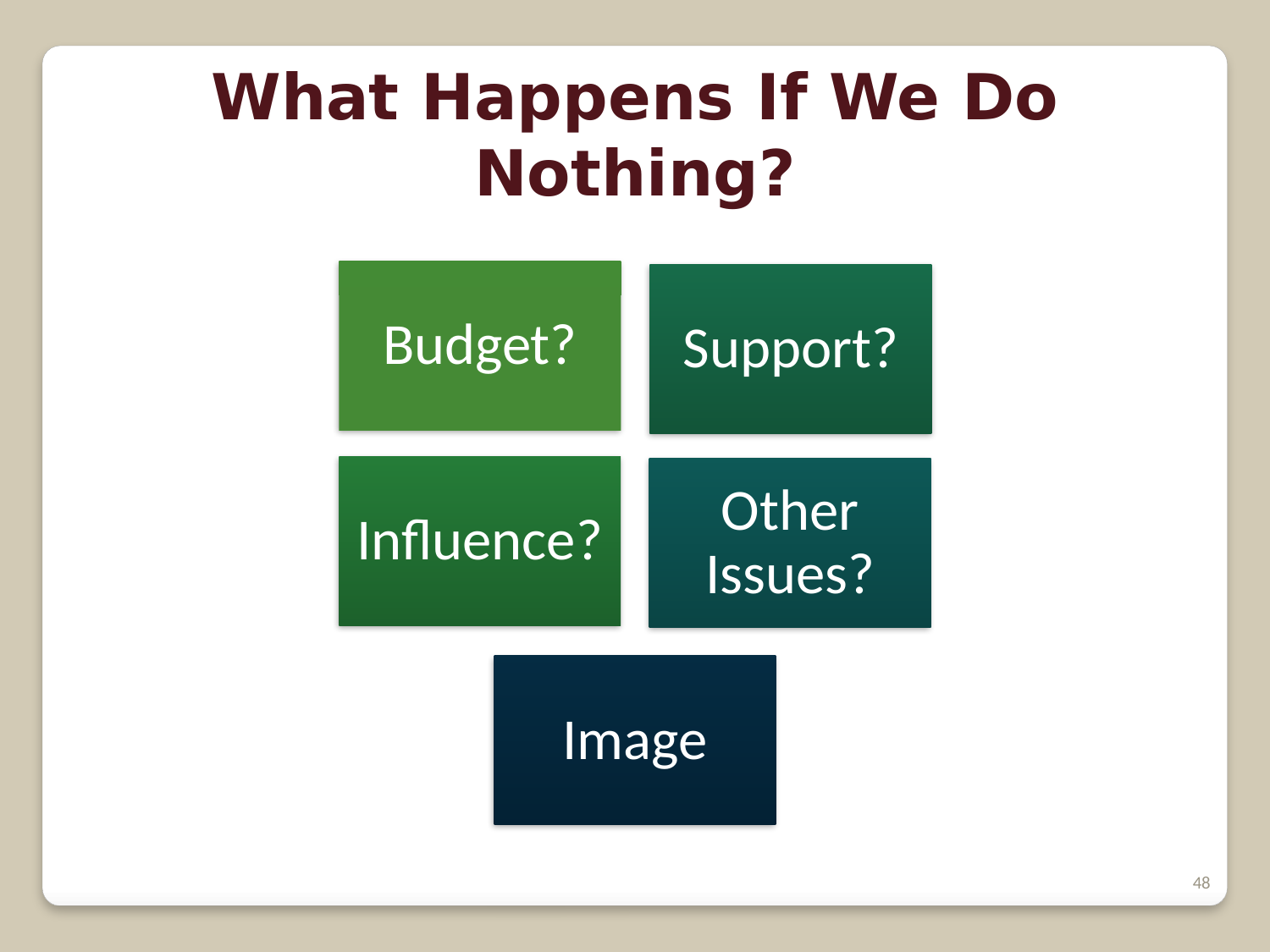

What Happens If We Do Nothing?
Budget?
Influence?
Support?
Other Issues?
Image
48